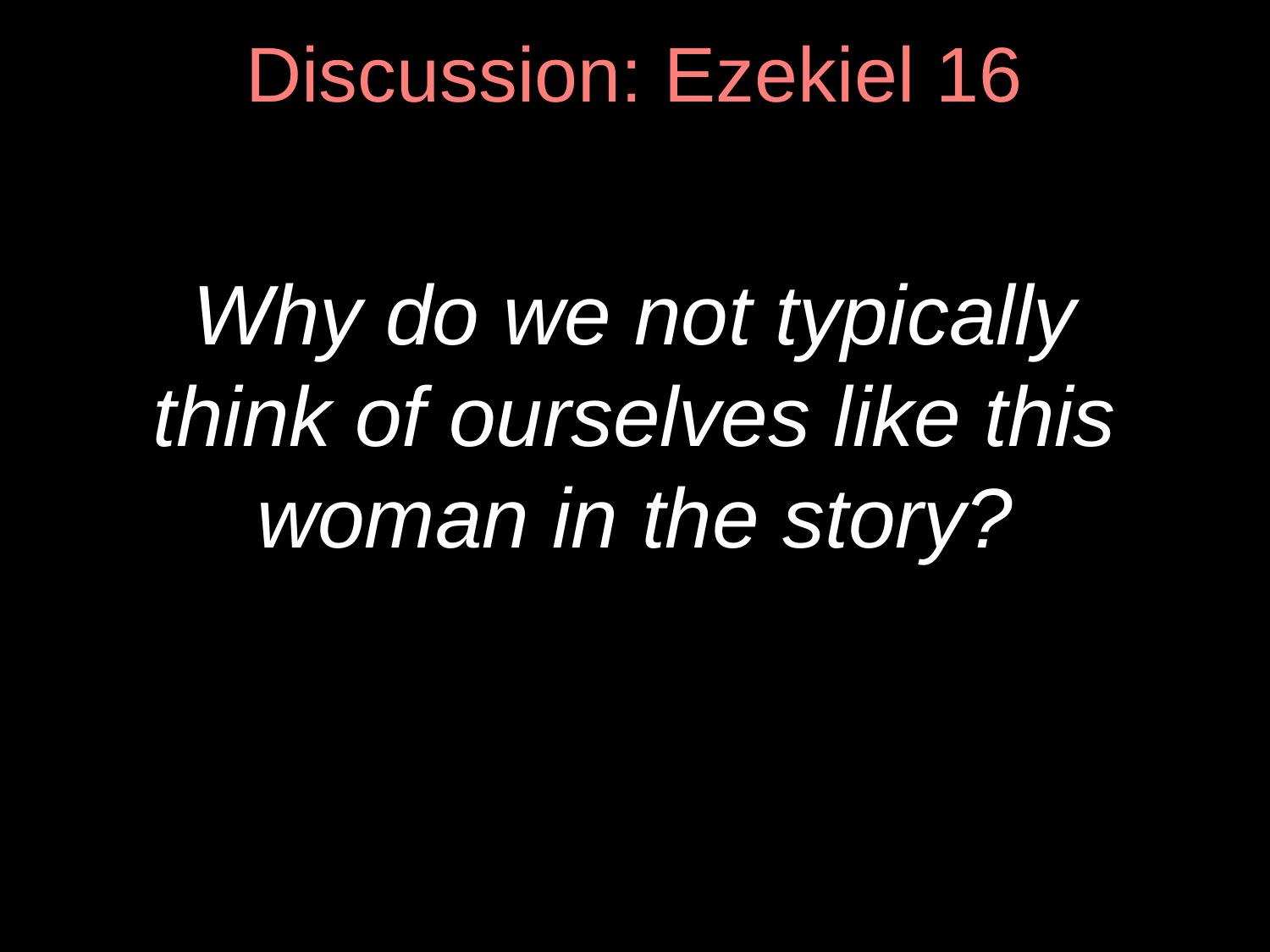

# Discussion: Ezekiel 16
Why do we not typically think of ourselves like this woman in the story?